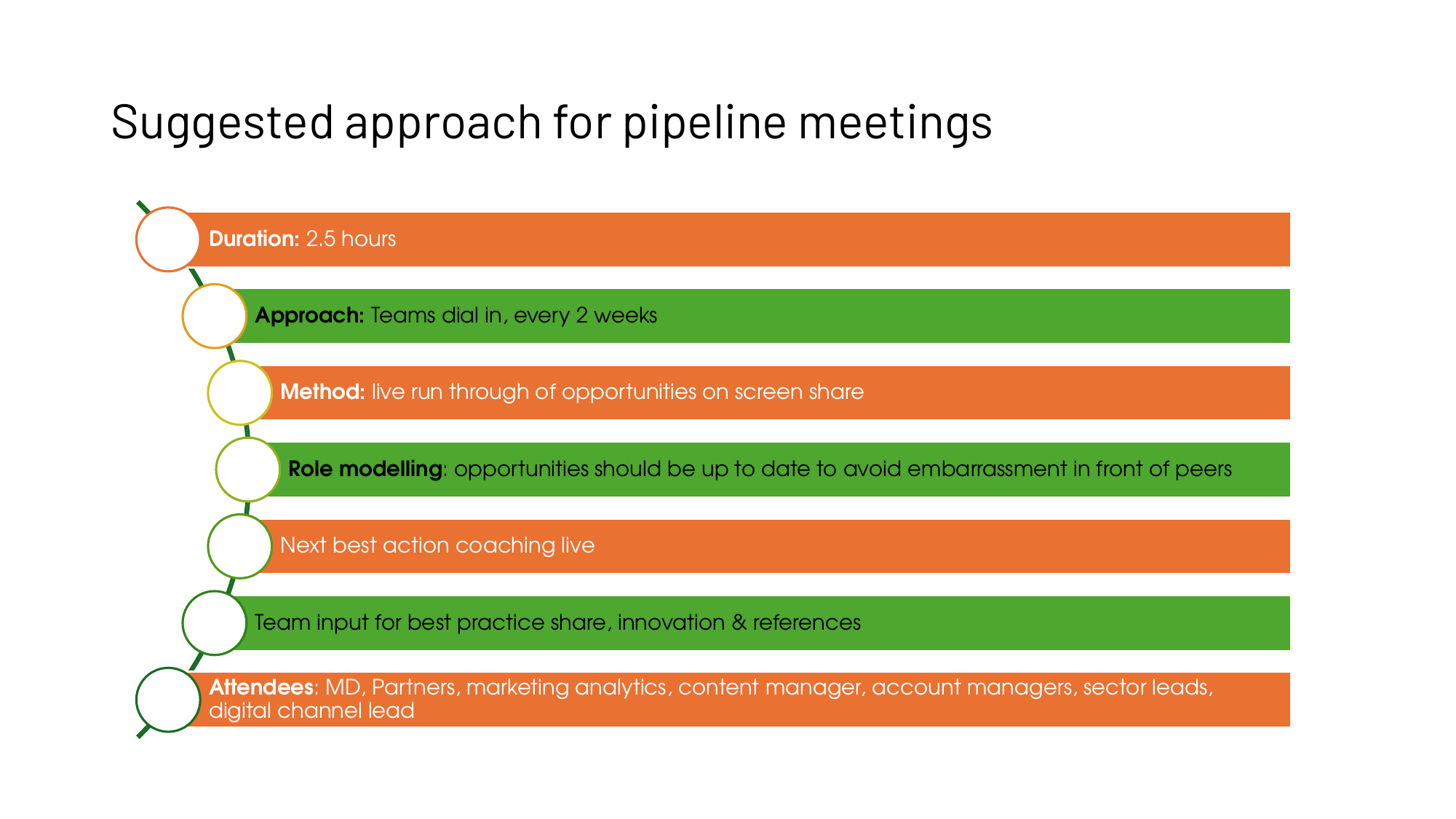

# Suggested approach for pipeline meetings
Duration: 2.5 hours
Approach: Teams dial in, every 2 weeks
Method: live run through of opportunities on screen share
Role modelling: opportunities should be up to date to avoid embarrassment in front of peers
Next best action coaching live
Team input for best practice share, innovation & references
Attendees: MD, Partners, marketing analytics, content manager, account managers, sector leads,
digital channel lead